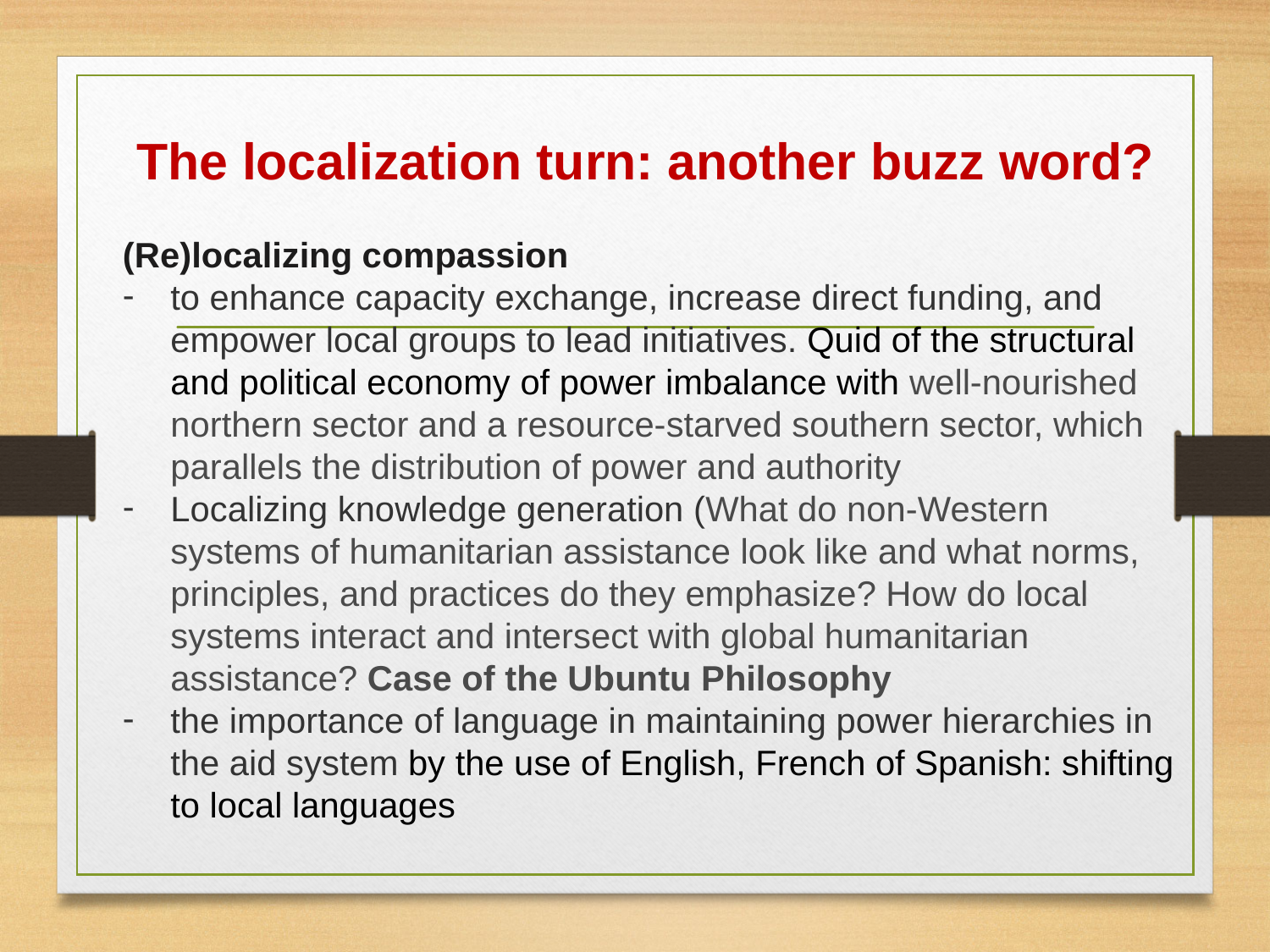

# The localization turn: another buzz word?

(Re)localizing compassion
to enhance capacity exchange, increase direct funding, and empower local groups to lead initiatives. Quid of the structural and political economy of power imbalance with well-nourished northern sector and a resource-starved southern sector, which parallels the distribution of power and authority
Localizing knowledge generation (What do non-Western systems of humanitarian assistance look like and what norms, principles, and practices do they emphasize? How do local systems interact and intersect with global humanitarian assistance? Case of the Ubuntu Philosophy
the importance of language in maintaining power hierarchies in the aid system by the use of English, French of Spanish: shifting to local languages